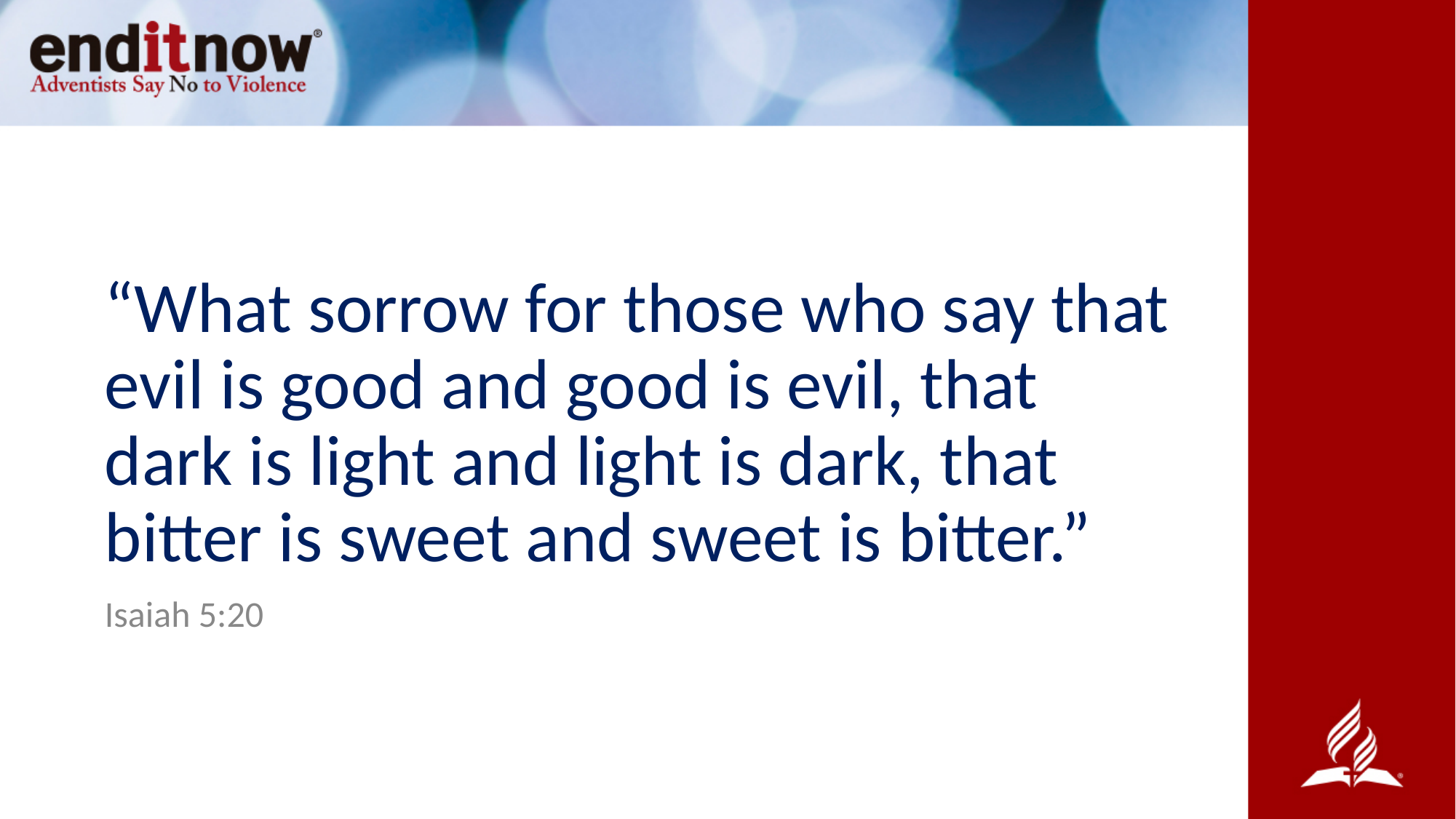

# “What sorrow for those who say that evil is good and good is evil, that dark is light and light is dark, that bitter is sweet and sweet is bitter.”
Isaiah 5:20